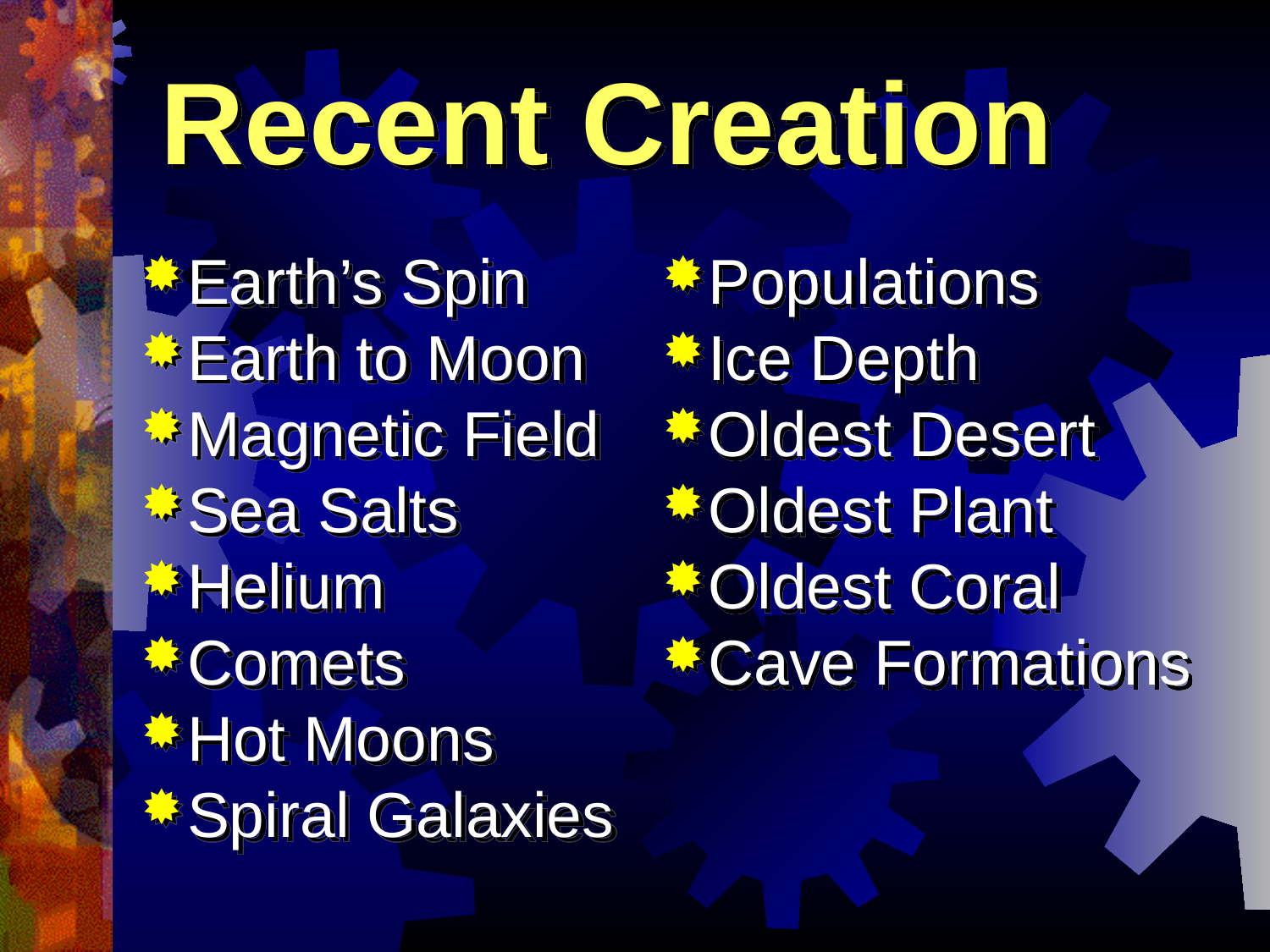

# Recent Creation
Earth’s Spin
Earth to Moon
Magnetic Field
Sea Salts
Helium
Comets
Hot Moons
Spiral Galaxies
Populations
Ice Depth
Oldest Desert
Oldest Plant
Oldest Coral
Cave Formations